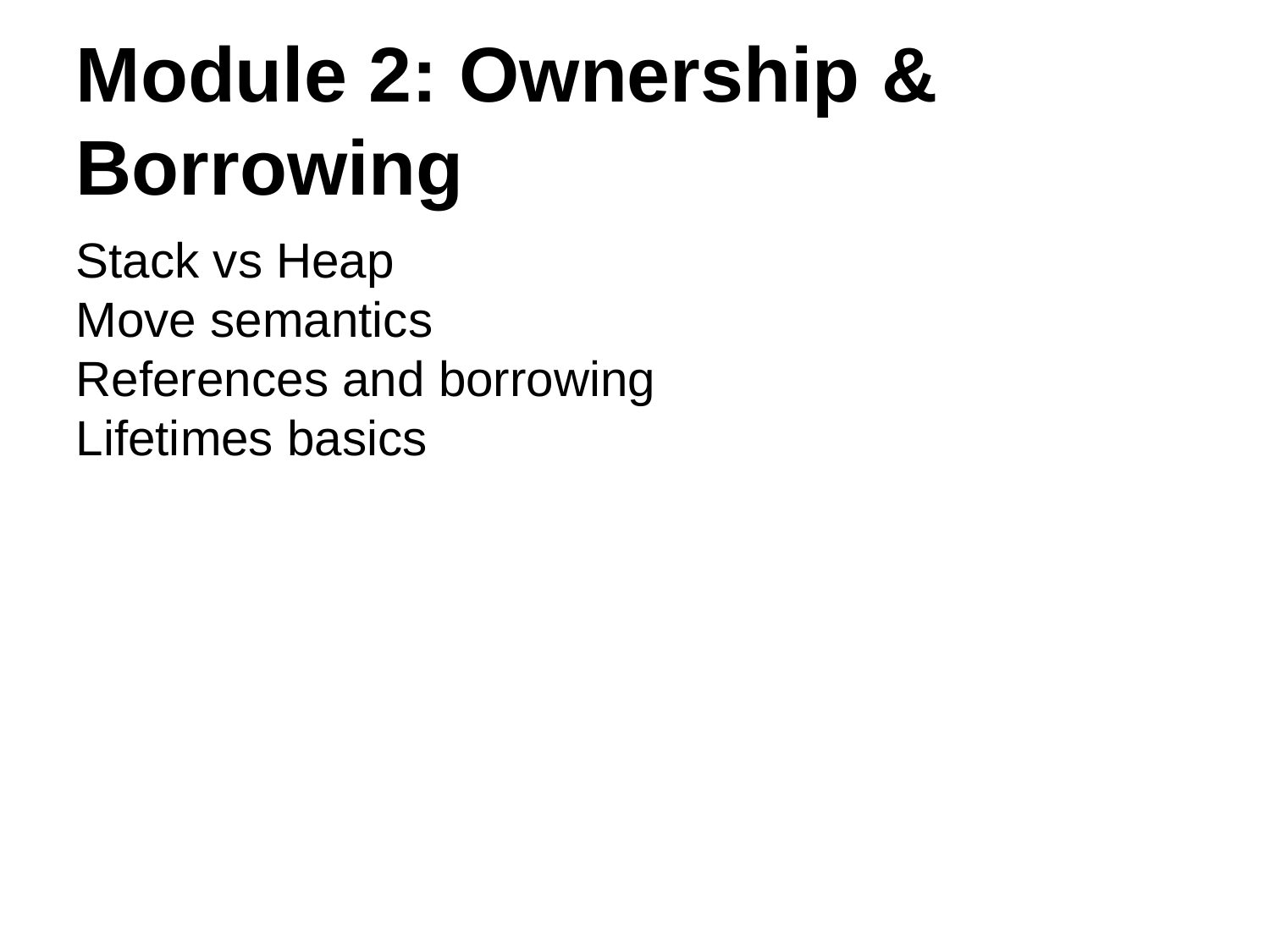

Module 2: Ownership & Borrowing
Stack vs Heap
Move semantics
References and borrowing
Lifetimes basics